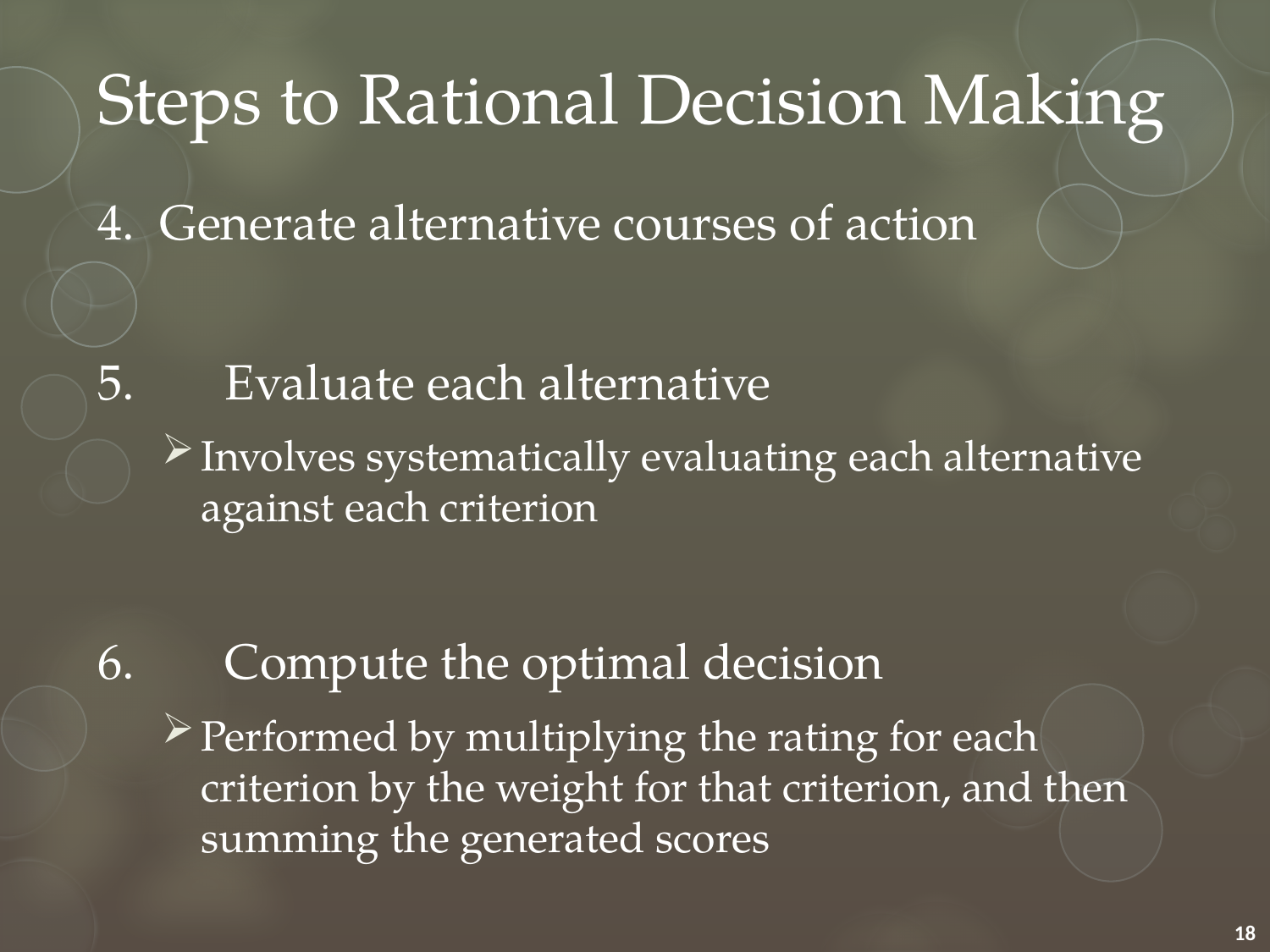

# Steps to Rational Decision Making
4.  Generate alternative courses of action

5.	Evaluate each alternative
Involves systematically evaluating each alternative against each criterion

6.	Compute the optimal decision
Performed by multiplying the rating for each criterion by the weight for that criterion, and then summing the generated scores